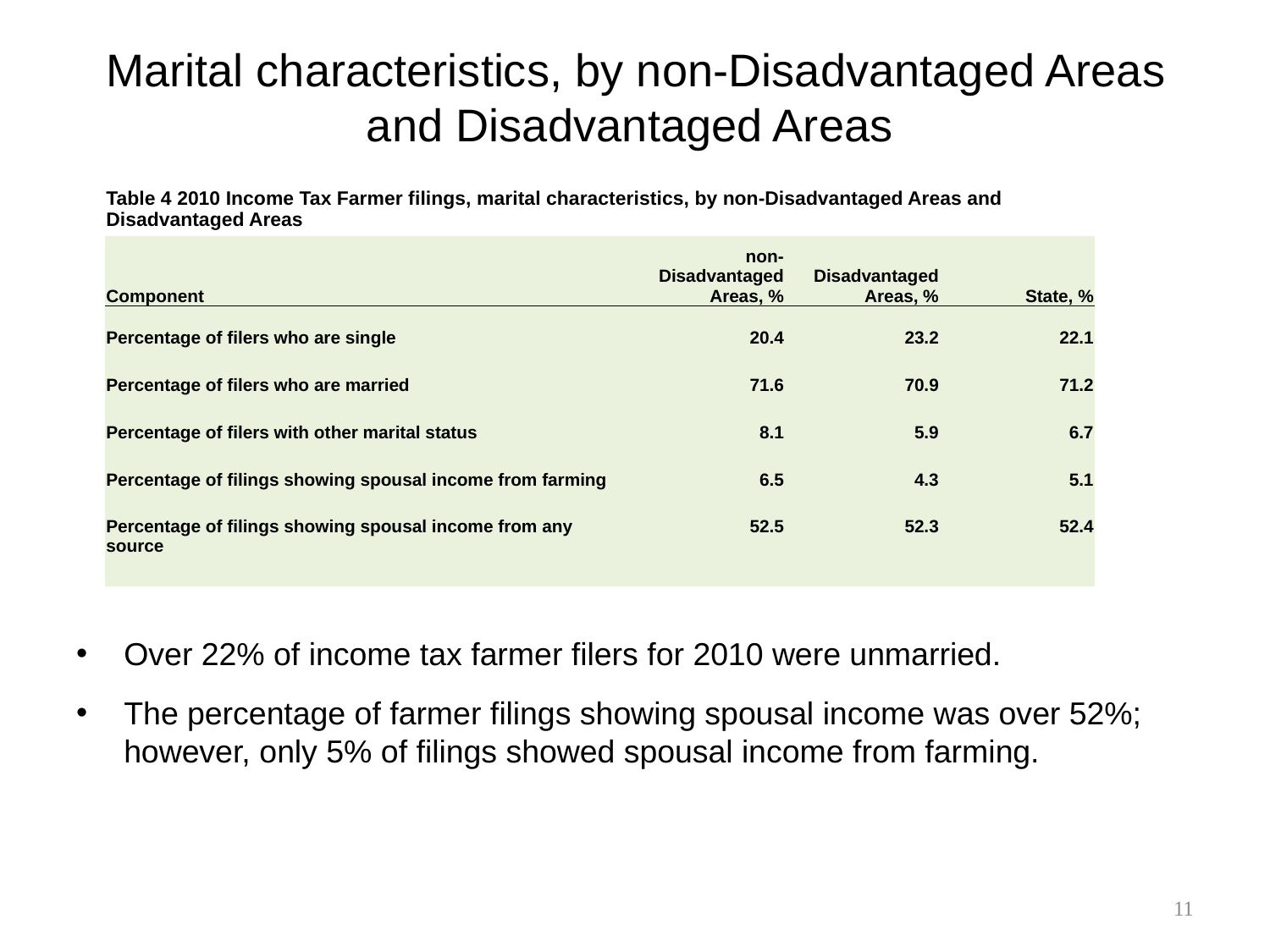

# Marital characteristics, by non-Disadvantaged Areas and Disadvantaged Areas
| Table 4 2010 Income Tax Farmer filings, marital characteristics, by non-Disadvantaged Areas and Disadvantaged Areas |  |  |  |
| --- | --- | --- | --- |
| Component | non- Disadvantaged Areas, % | Disadvantaged Areas, % | State, % |
|  |  |  |  |
| Percentage of filers who are single | 20.4 | 23.2 | 22.1 |
| Percentage of filers who are married | 71.6 | 70.9 | 71.2 |
| Percentage of filers with other marital status | 8.1 | 5.9 | 6.7 |
| Percentage of filings showing spousal income from farming | 6.5 | 4.3 | 5.1 |
| Percentage of filings showing spousal income from any source | 52.5 | 52.3 | 52.4 |

Over 22% of income tax farmer filers for 2010 were unmarried.
The percentage of farmer filings showing spousal income was over 52%; however, only 5% of filings showed spousal income from farming.
11